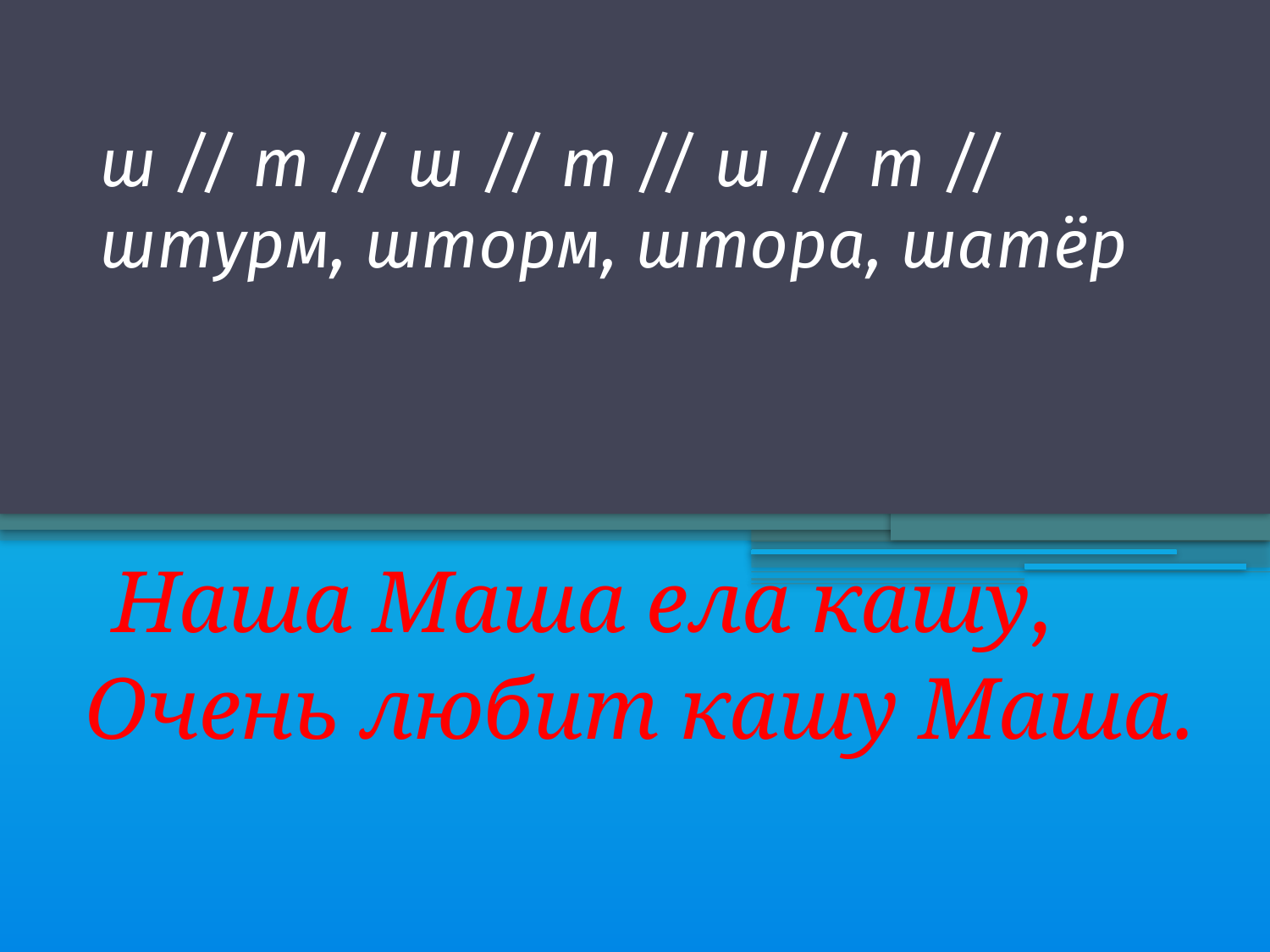

# ш // т // ш // т // ш // т // штурм, шторм, штора, шатёр
  Наша Маша ела кашу,
Очень любит кашу Маша.